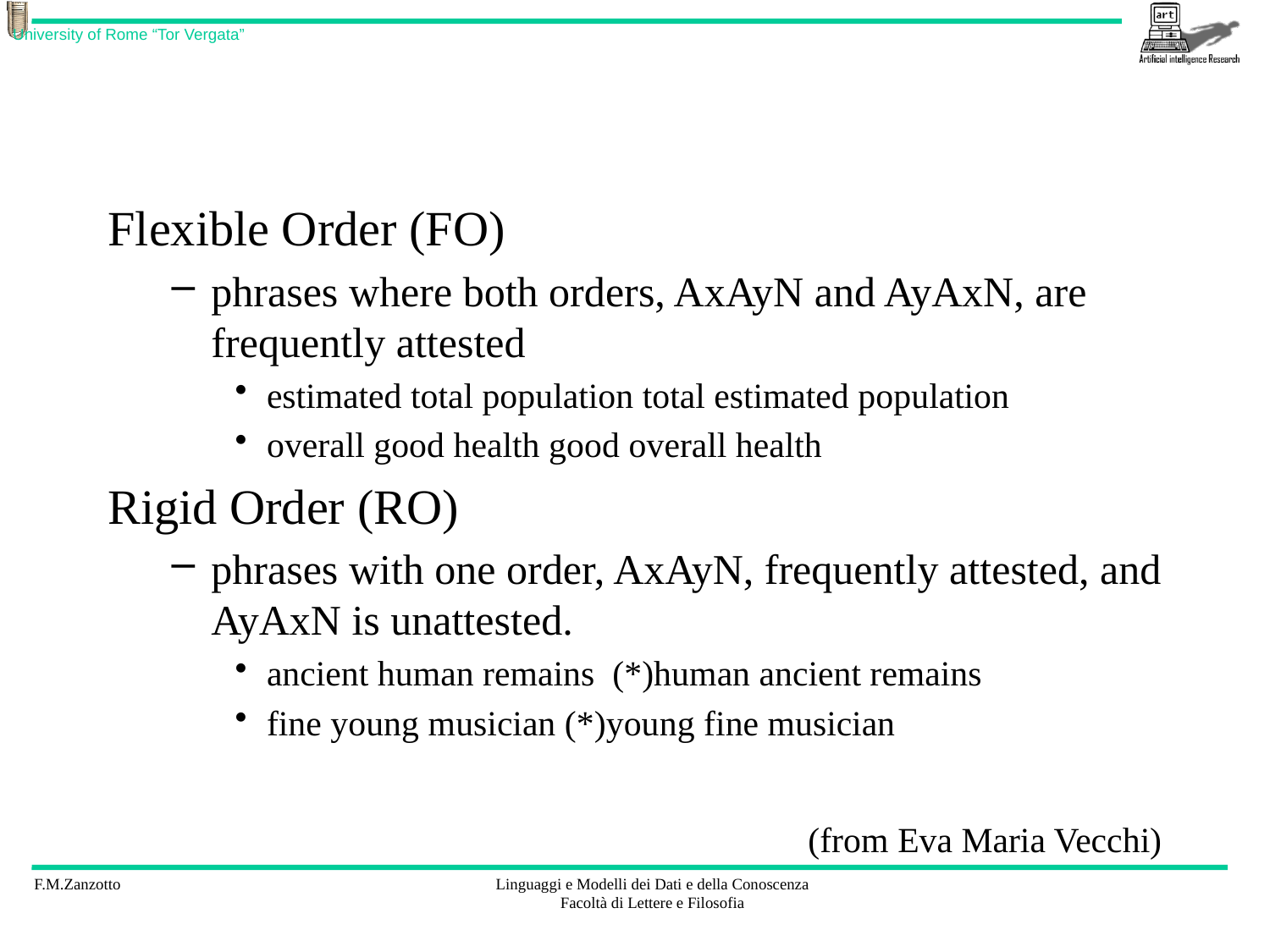

#
Flexible Order (FO)
phrases where both orders, AxAyN and AyAxN, are frequently attested
estimated total population total estimated population
overall good health good overall health
Rigid Order (RO)
phrases with one order, AxAyN, frequently attested, and AyAxN is unattested.
ancient human remains  (*)human ancient remains
fine young musician (*)young fine musician

(from Eva Maria Vecchi)